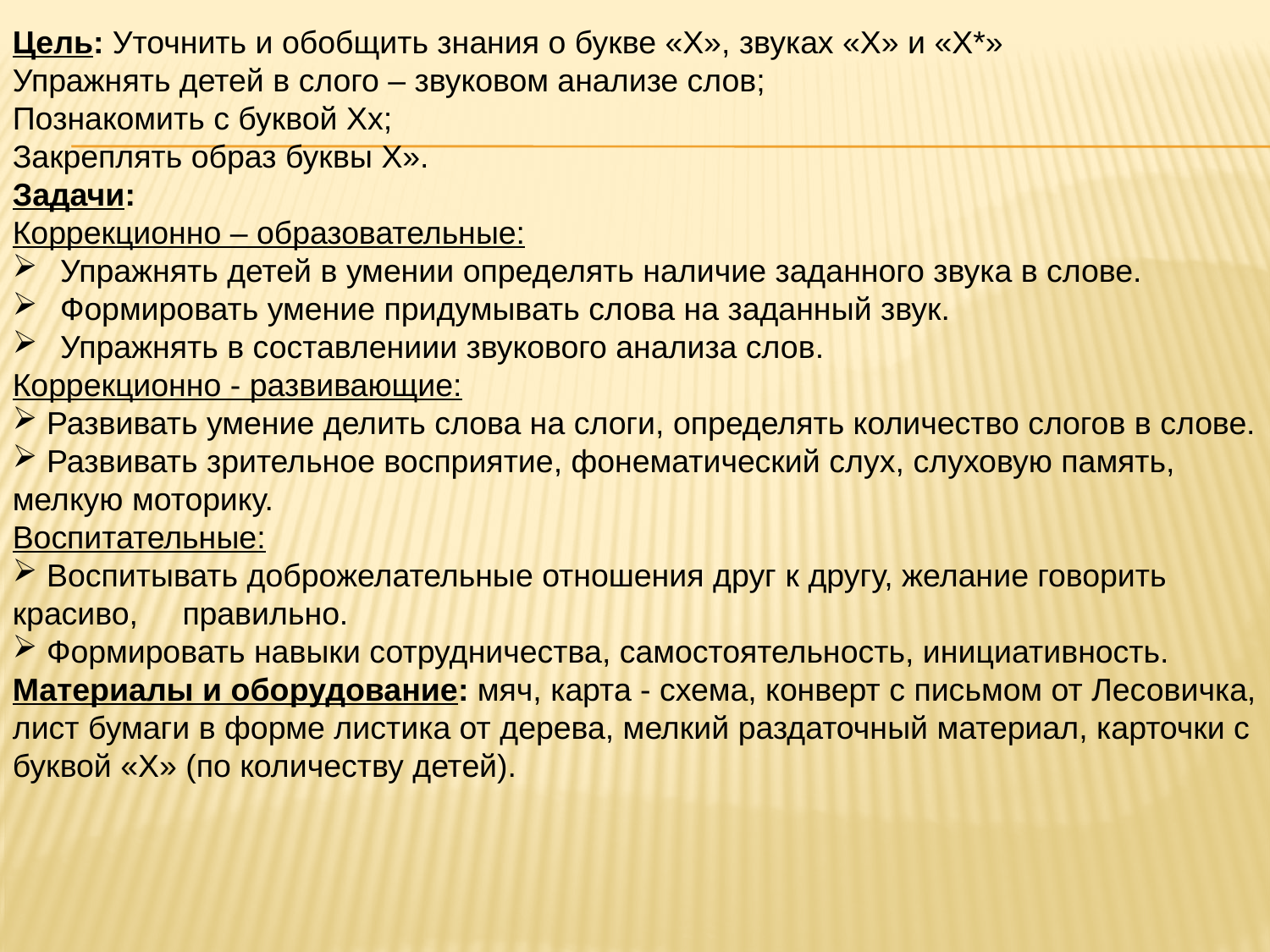

Цель: Уточнить и обобщить знания о букве «Х», звуках «Х» и «Х*»
Упражнять детей в слого – звуковом анализе слов;
Познакомить с буквой Хх;
Закреплять образ буквы Х».
Задачи:
Коррекционно – образовательные:
Упражнять детей в умении определять наличие заданного звука в слове.
Формировать умение придумывать слова на заданный звук.
Упражнять в составлениии звукового анализа слов.
Коррекционно - развивающие:
 Развивать умение делить слова на слоги, определять количество слогов в слове.
 Развивать зрительное восприятие, фонематический слух, слуховую память, мелкую моторику.
Воспитательные:
 Воспитывать доброжелательные отношения друг к другу, желание говорить красиво,     правильно.
 Формировать навыки сотрудничества, самостоятельность, инициативность.
Материалы и оборудование: мяч, карта - схема, конверт с письмом от Лесовичка, лист бумаги в форме листика от дерева, мелкий раздаточный материал, карточки с буквой «Х» (по количеству детей).